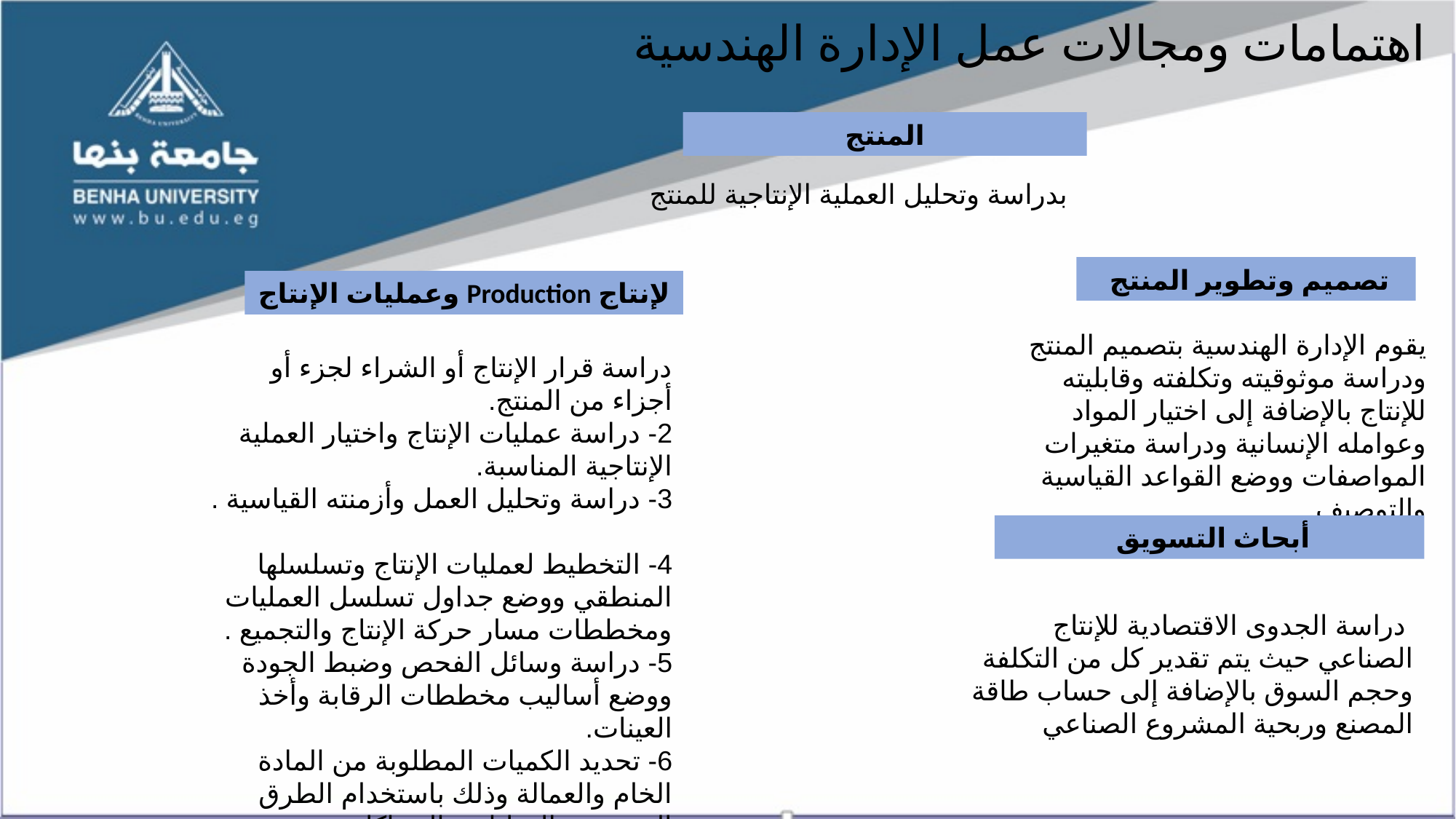

اهتمامات ومجالات عمل الإدارة الهندسية
المنتج
بدراسة وتحليل العملية الإنتاجية للمنتج
تصميم وتطوير المنتج
لإنتاج Production وعمليات الإنتاج
يقوم الإدارة الهندسية بتصميم المنتج ودراسة موثوقيته وتكلفته وقابليته للإنتاج بالإضافة إلى اختيار المواد وعوامله الإنسانية ودراسة متغيرات المواصفات ووضع القواعد القياسية والتوصيف.

دراسة قرار الإنتاج أو الشراء لجزء أو أجزاء من المنتج.
2- دراسة عمليات الإنتاج واختيار العملية الإنتاجية المناسبة.
3- دراسة وتحليل العمل وأزمنته القياسية .
4- التخطيط لعمليات الإنتاج وتسلسلها المنطقي ووضع جداول تسلسل العمليات ومخططات مسار حركة الإنتاج والتجميع .
5- دراسة وسائل الفحص وضبط الجودة ووضع أساليب مخططات الرقابة وأخذ العينات.
6- تحديد الكميات المطلوبة من المادة الخام والعمالة وذلك باستخدام الطرق التجريبية والتحليلية والمحاكاة.
7- اختيار المعدات والأدوات ومعدات التداول ونظمها.
أبحاث التسويق
 دراسة الجدوى الاقتصادية للإنتاج الصناعي حيث يتم تقدير كل من التكلفة وحجم السوق بالإضافة إلى حساب طاقة المصنع وربحية المشروع الصناعي